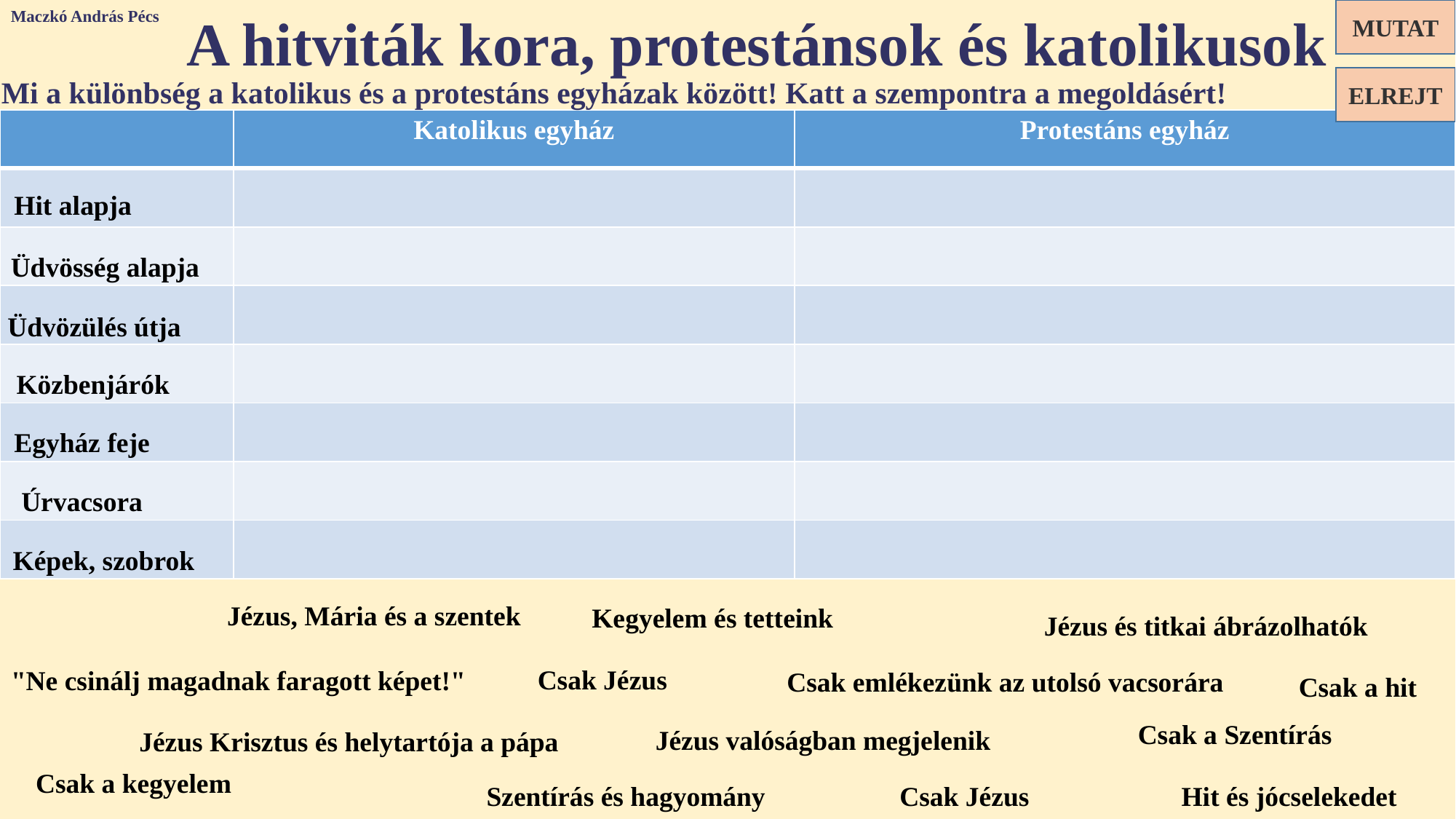

Maczkó András Pécs
A hitviták kora, protestánsok és katolikusok
MUTAT
ELREJT
Mi a különbség a katolikus és a protestáns egyházak között! Katt a szempontra a megoldásért!
|  | Katolikus egyház | Protestáns egyház |
| --- | --- | --- |
|  |  |  |
|  |  |  |
|  |  |  |
|  |  |  |
|  |  |  |
|  |  |  |
|  |  |  |
Hit alapja
Üdvösség alapja
Üdvözülés útja
Közbenjárók
Egyház feje
Úrvacsora
Képek, szobrok
| Jézus, Mária és a szentek |
| --- |
| Kegyelem és tetteink |
| --- |
| Jézus és titkai ábrázolhatók |
| --- |
| Csak Jézus |
| --- |
| "Ne csinálj magadnak faragott képet!" |
| --- |
| Csak emlékezünk az utolsó vacsorára |
| --- |
| Csak a hit |
| --- |
| Csak a Szentírás |
| --- |
| Jézus valóságban megjelenik |
| --- |
| Jézus Krisztus és helytartója a pápa |
| --- |
| Csak a kegyelem |
| --- |
| Szentírás és hagyomány |
| --- |
| Csak Jézus |
| --- |
| Hit és jócselekedet |
| --- |